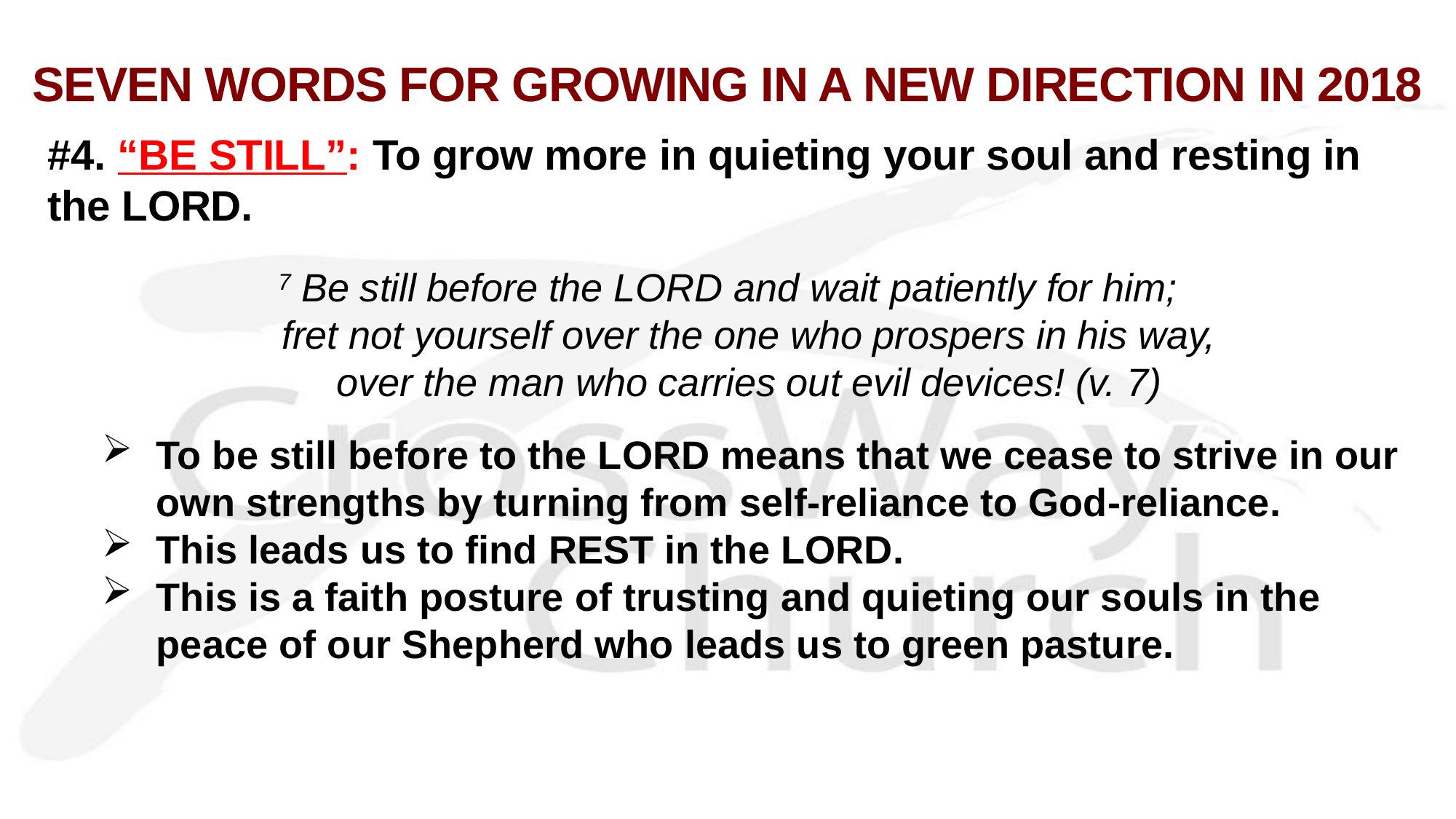

# SEVEN WORDS FOR GROWING IN A NEW DIRECTION IN 2018
#4. “BE STILL”: To grow more in quieting your soul and resting in the LORD.

7 Be still before the LORD and wait patiently for him;
    fret not yourself over the one who prospers in his way,
    over the man who carries out evil devices! (v. 7)

To be still before to the LORD means that we cease to strive in our own strengths by turning from self-reliance to God-reliance.
This leads us to find REST in the LORD.
This is a faith posture of trusting and quieting our souls in the peace of our Shepherd who leads us to green pasture.